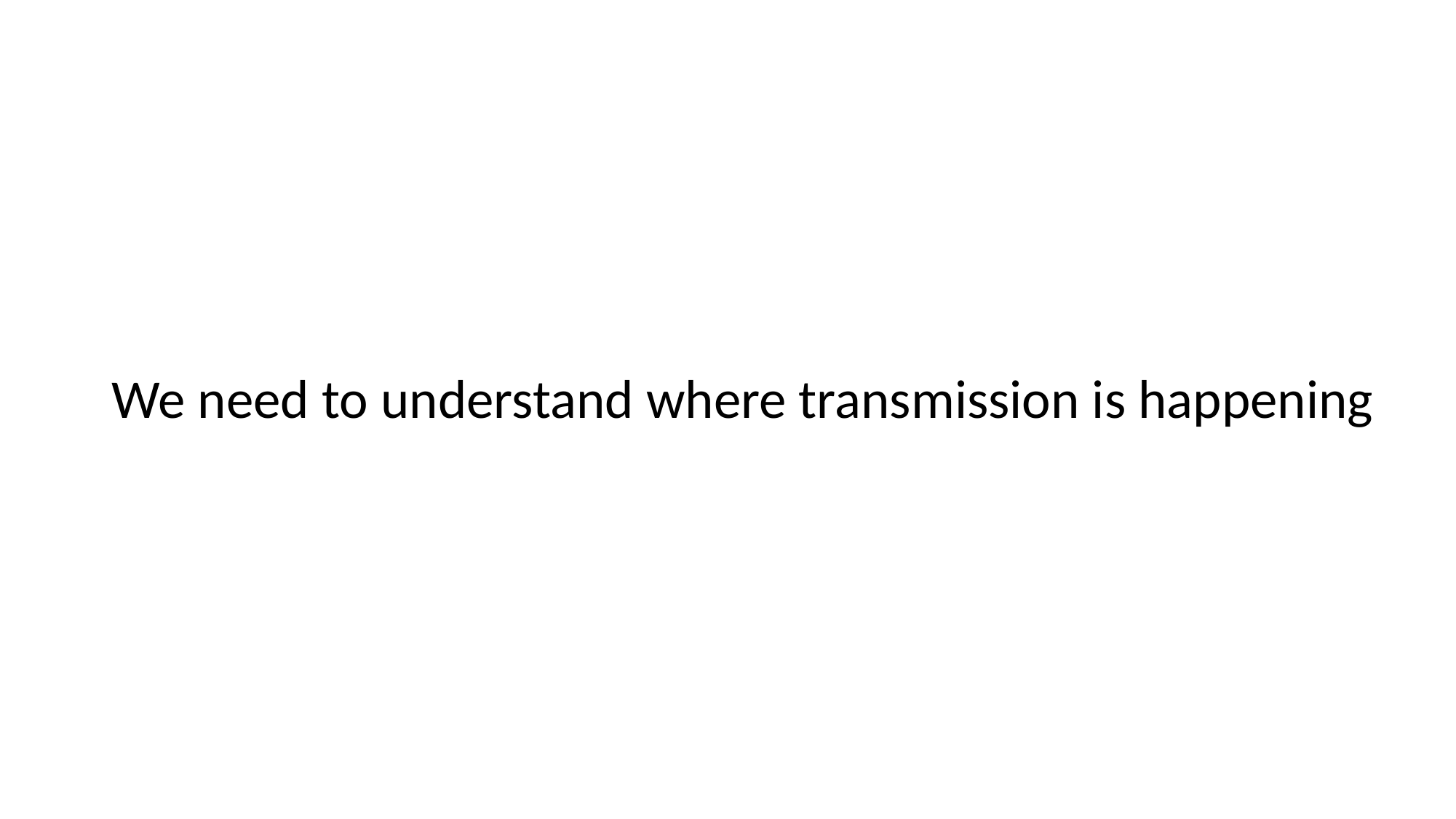

We need to understand where transmission is happening